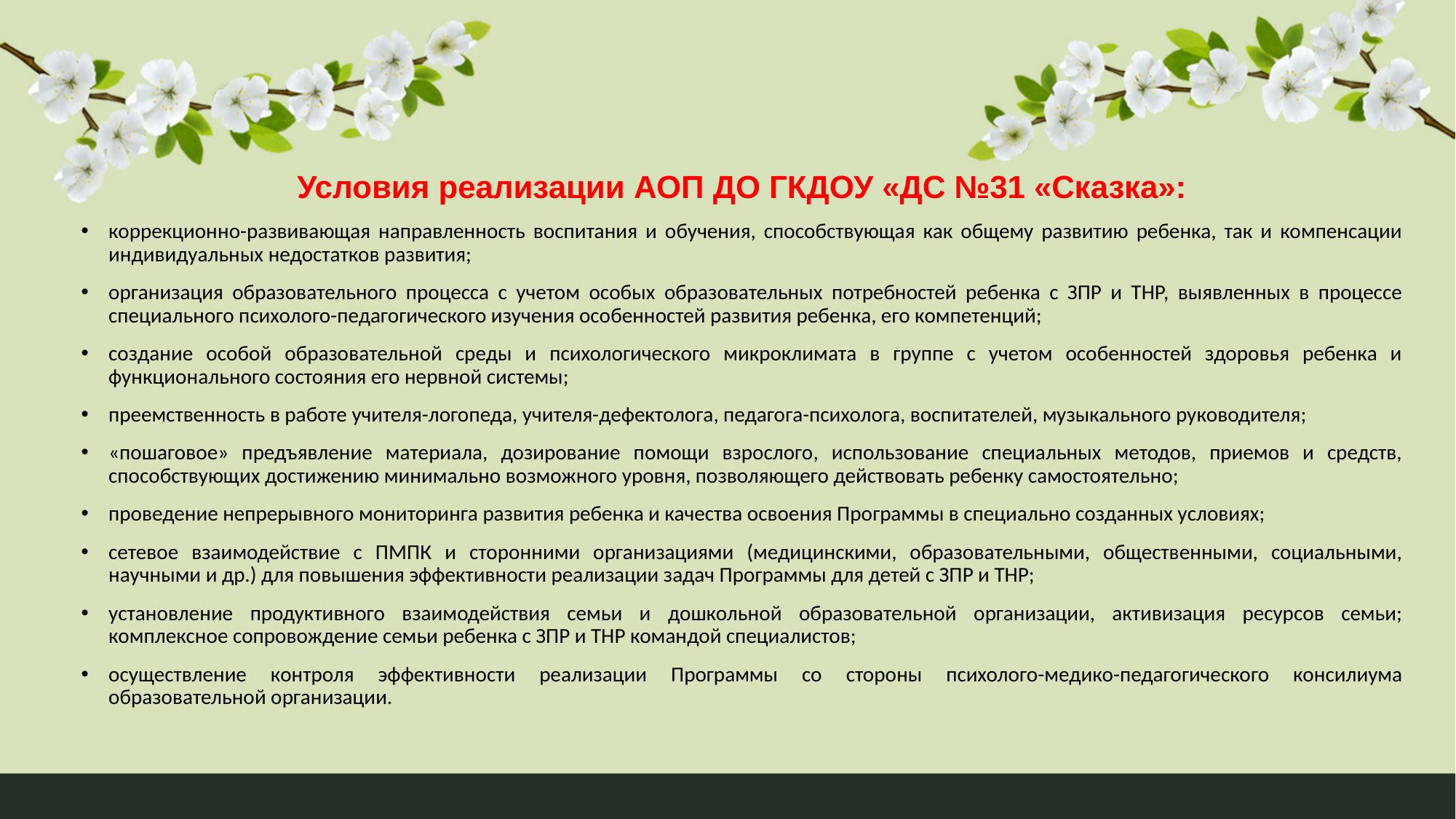

Условия реализации АОП ДО ГКДОУ «ДС №31 «Сказка»:
коррекционно-развивающая направленность воспитания и обучения, способствующая как общему развитию ребенка, так и компенсации индивидуальных недостатков развития;
организация образовательного процесса с учетом особых образовательных потребностей ребенка с ЗПР и ТНР, выявленных в процессе специального психолого-педагогического изучения особенностей развития ребенка, его компетенций;
создание особой образовательной среды и психологического микроклимата в группе с учетом особенностей здоровья ребенка и функционального состояния его нервной системы;
преемственность в работе учителя-логопеда, учителя-дефектолога, педагога-психолога, воспитателей, музыкального руководителя;
«пошаговое» предъявление материала, дозирование помощи взрослого, использование специальных методов, приемов и средств, способствующих достижению минимально возможного уровня, позволяющего действовать ребенку самостоятельно;
проведение непрерывного мониторинга развития ребенка и качества освоения Программы в специально созданных условиях;
сетевое взаимодействие с ПМПК и сторонними организациями (медицинскими, образовательными, общественными, социальными, научными и др.) для повышения эффективности реализации задач Программы для детей с ЗПР и ТНР;
установление продуктивного взаимодействия семьи и дошкольной образовательной организации, активизация ресурсов семьи; комплексное сопровождение семьи ребенка с ЗПР и ТНР командой специалистов;
осуществление контроля эффективности реализации Программы со стороны психолого-медико-педагогического консилиума образовательной организации.